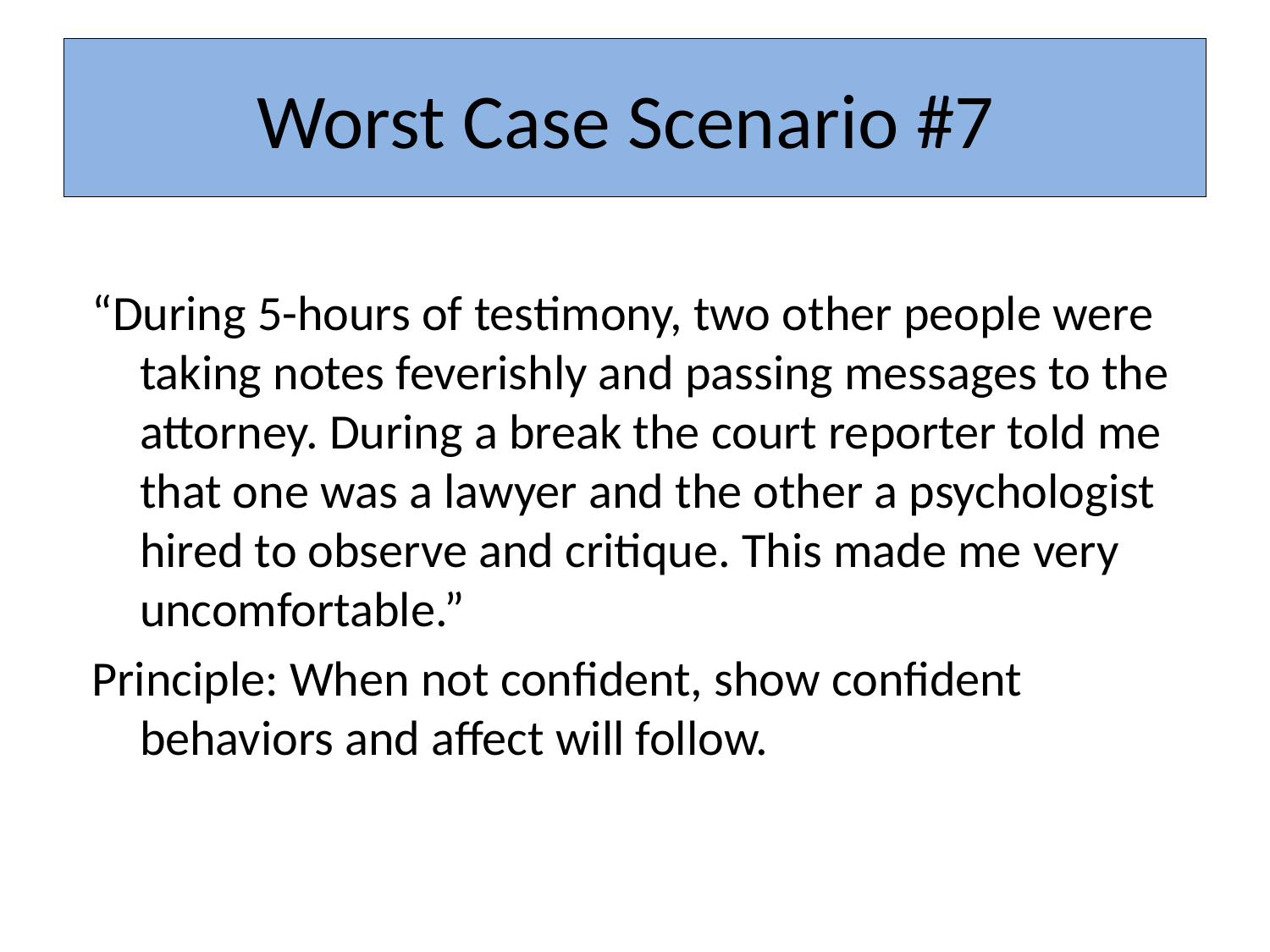

# Worst Case Scenario #7
“During 5-hours of testimony, two other people were taking notes feverishly and passing messages to the attorney. During a break the court reporter told me that one was a lawyer and the other a psychologist hired to observe and critique. This made me very uncomfortable.”
Principle: When not confident, show confident behaviors and affect will follow.